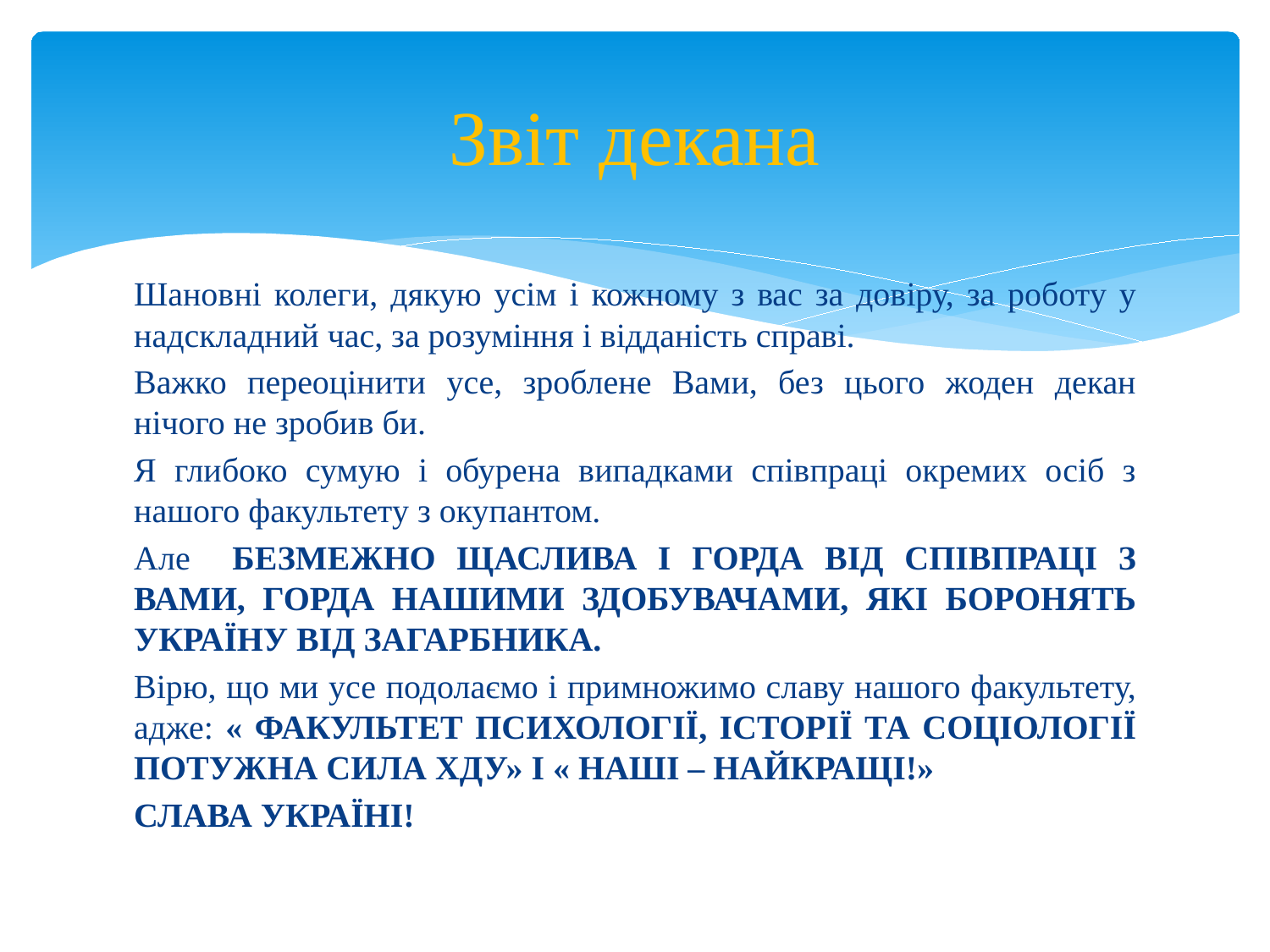

# Звіт декана
Шановні колеги, дякую усім і кожному з вас за довіру, за роботу у надскладний час, за розуміння і відданість справі.
Важко переоцінити усе, зроблене Вами, без цього жоден декан нічого не зробив би.
Я глибоко сумую і обурена випадками співпраці окремих осіб з нашого факультету з окупантом.
Але  БЕЗМЕЖНО ЩАСЛИВА І ГОРДА ВІД СПІВПРАЦІ З ВАМИ, ГОРДА НАШИМИ ЗДОБУВАЧАМИ, ЯКІ БОРОНЯТЬ УКРАЇНУ ВІД ЗАГАРБНИКА.
Вірю, що ми усе подолаємо і примножимо славу нашого факультету, адже: « ФАКУЛЬТЕТ ПСИХОЛОГІЇ, ІСТОРІЇ ТА СОЦІОЛОГІЇ ПОТУЖНА СИЛА ХДУ» І « НАШІ – НАЙКРАЩІ!»
СЛАВА УКРАЇНІ!